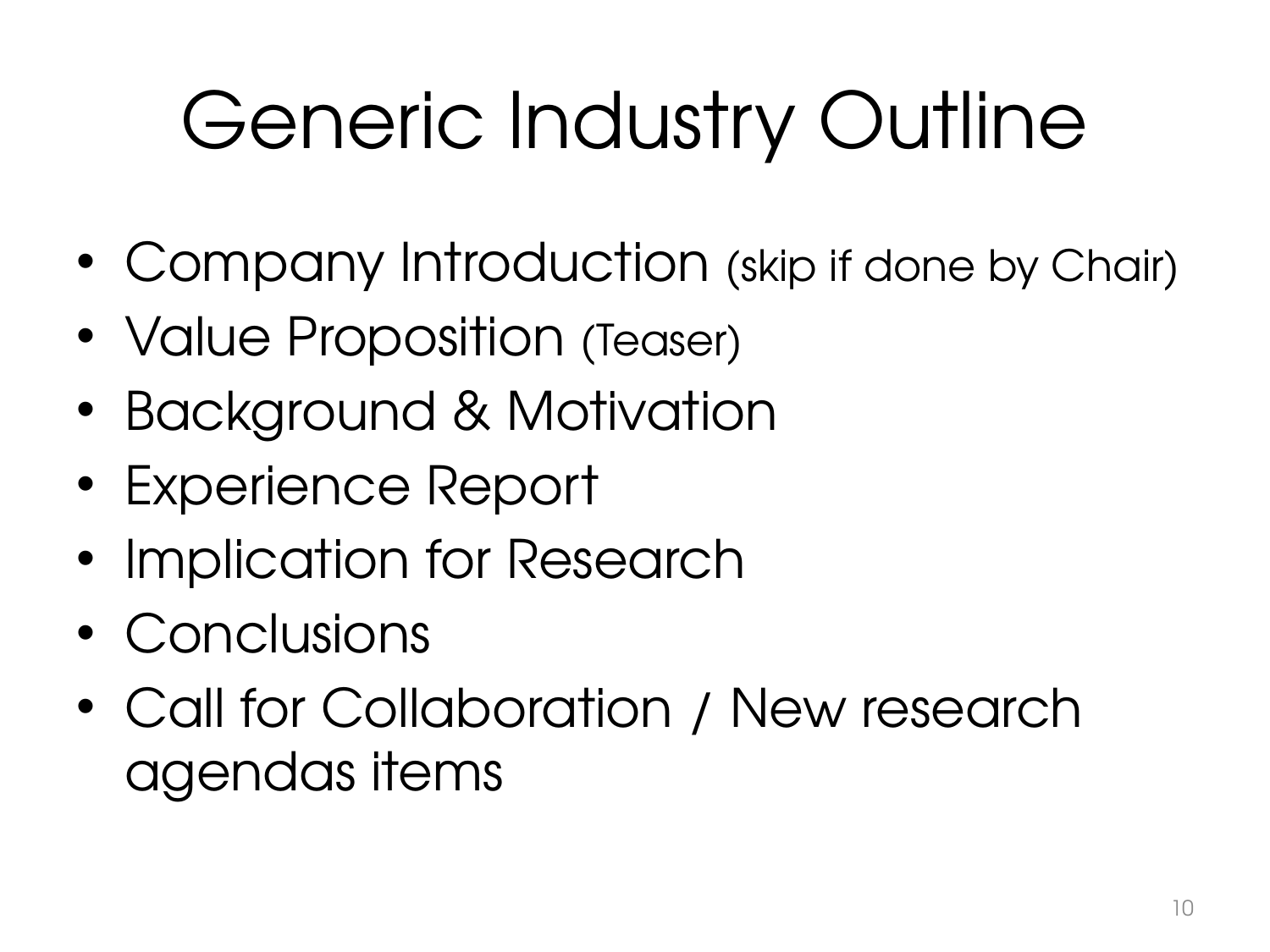

# Generic Industry Outline
Company Introduction (skip if done by Chair)
Value Proposition (Teaser)
Background & Motivation
Experience Report
Implication for Research
Conclusions
Call for Collaboration / New research agendas items
10